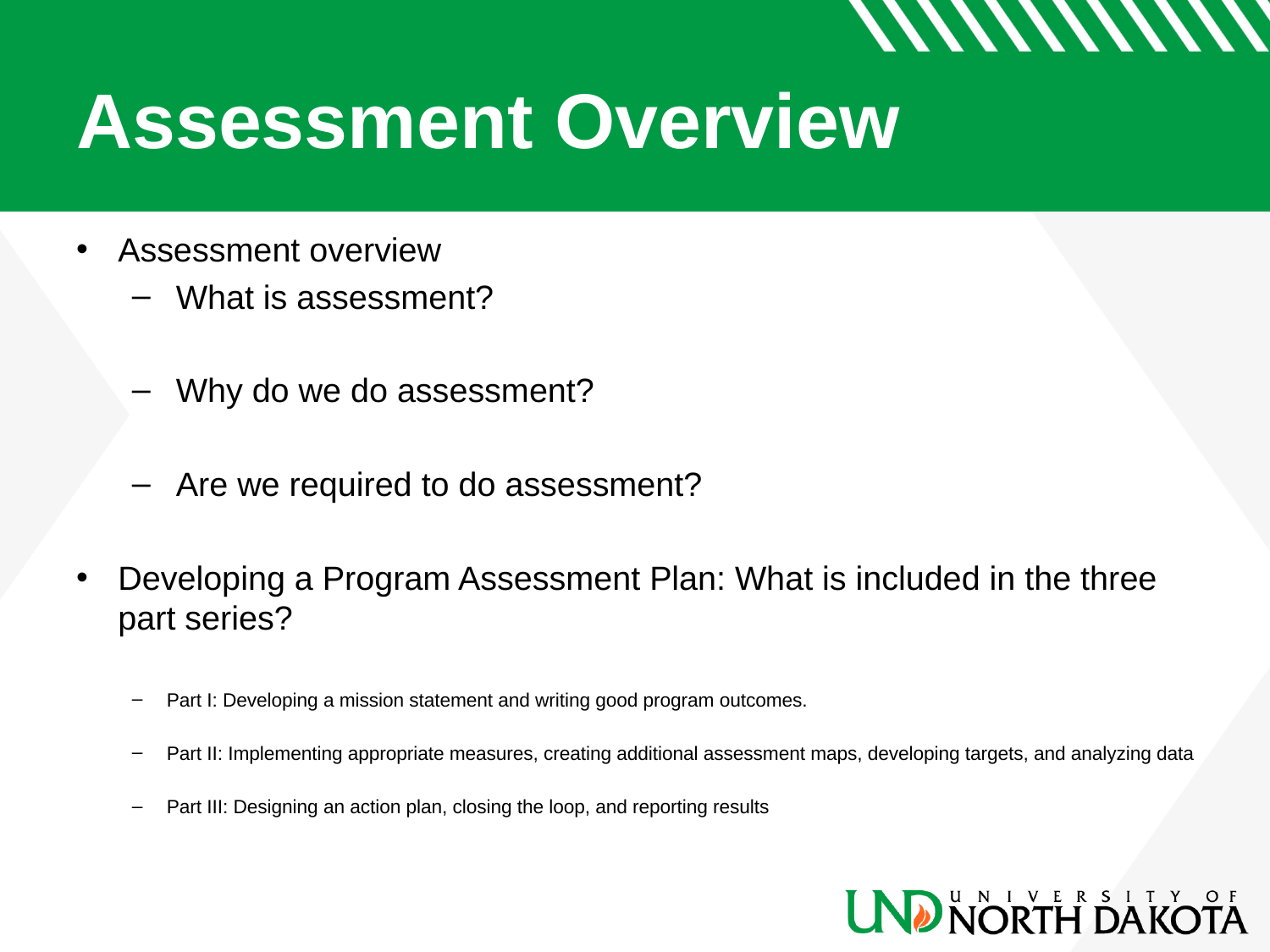

# Assessment Overview
Assessment overview
 What is assessment?

 Why do we do assessment?

 Are we required to do assessment?

Developing a Program Assessment Plan: What is included in the three part series?

Part I: Developing a mission statement and writing good program outcomes.

Part II: Implementing appropriate measures, creating additional assessment maps, developing targets, and analyzing data

Part III: Designing an action plan, closing the loop, and reporting results